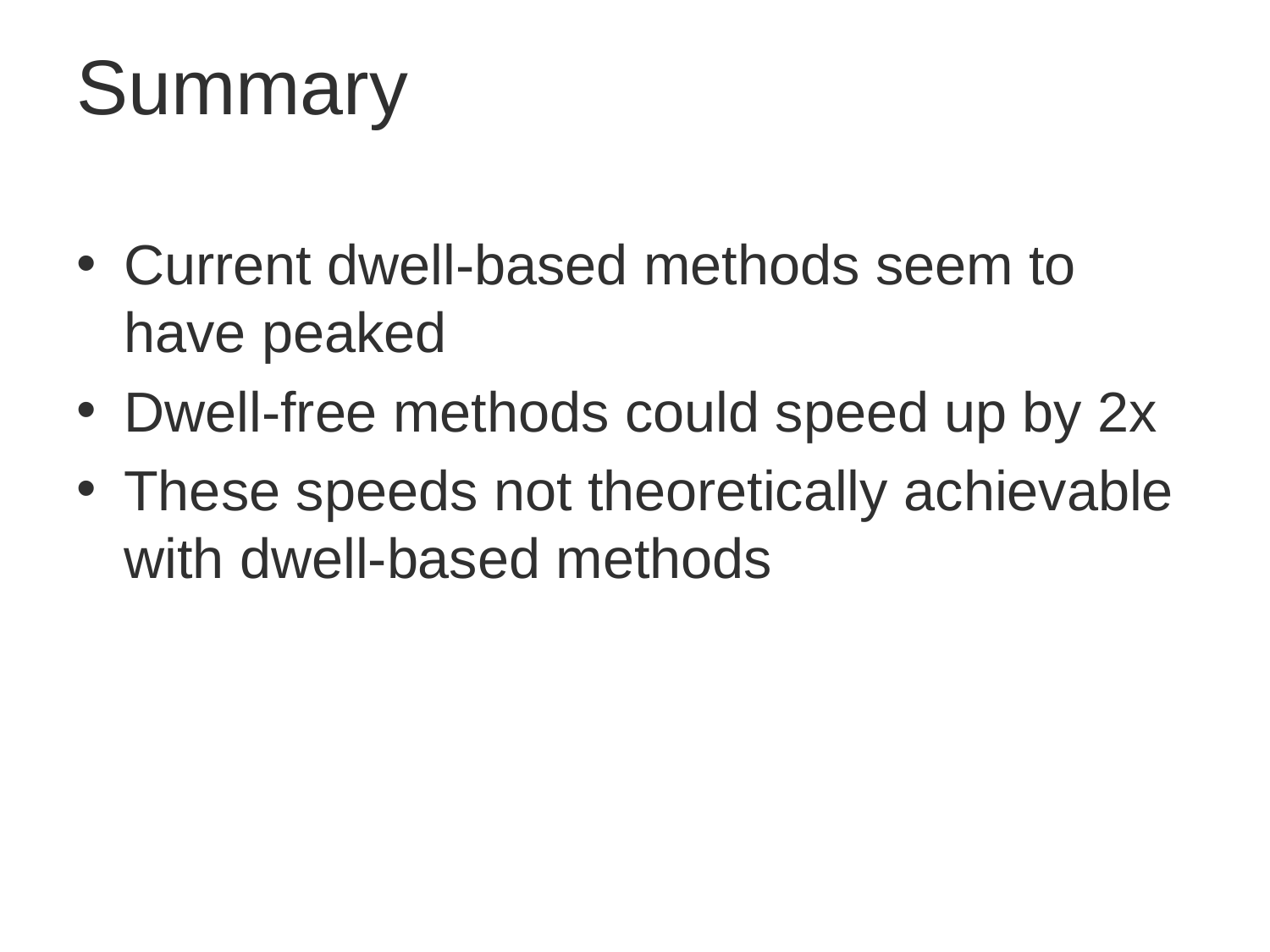

# Summary
Current dwell-based methods seem to have peaked
Dwell-free methods could speed up by 2x
These speeds not theoretically achievable with dwell-based methods